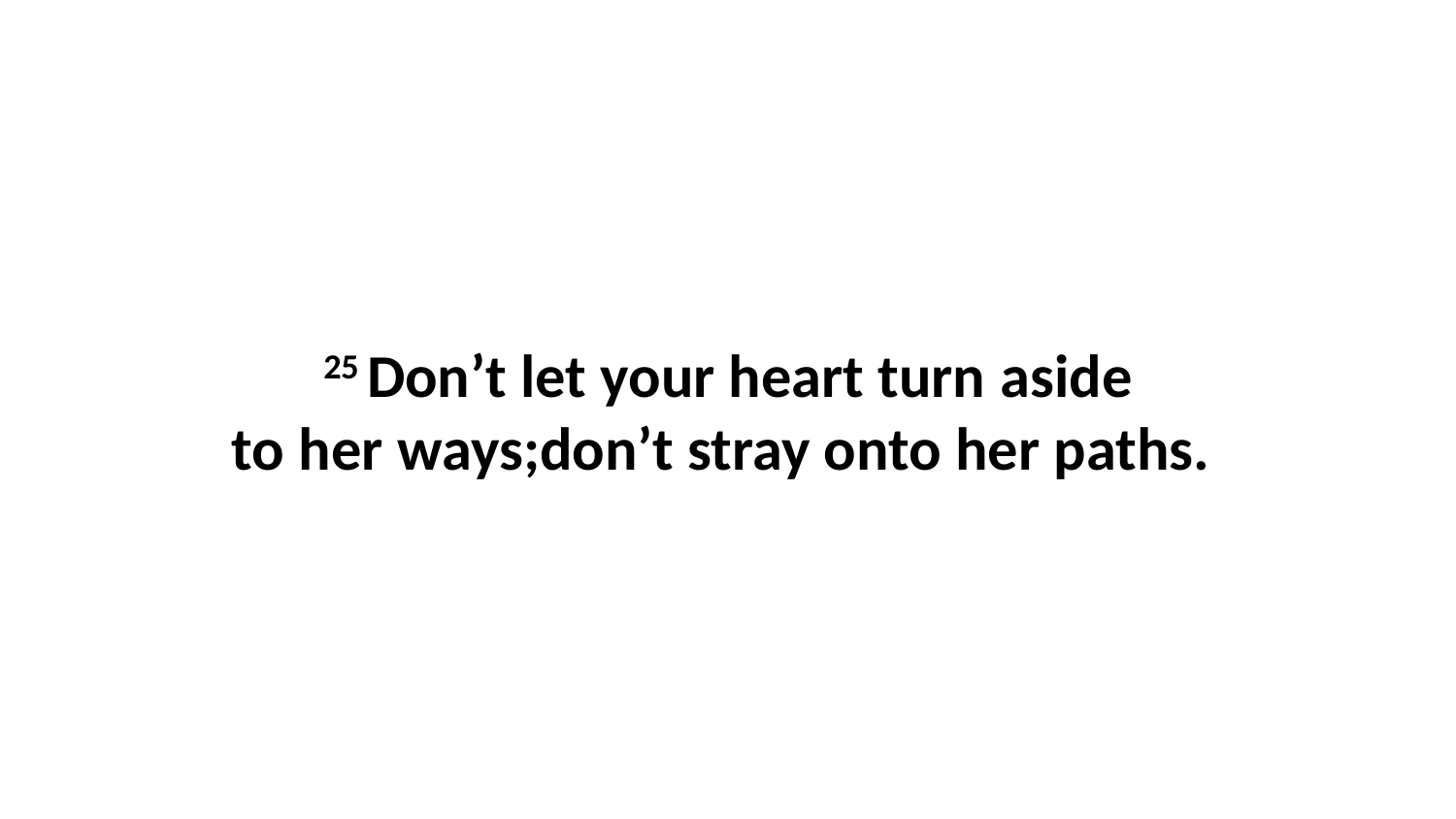

25 Don’t let your heart turn aside to her ways;don’t stray onto her paths.